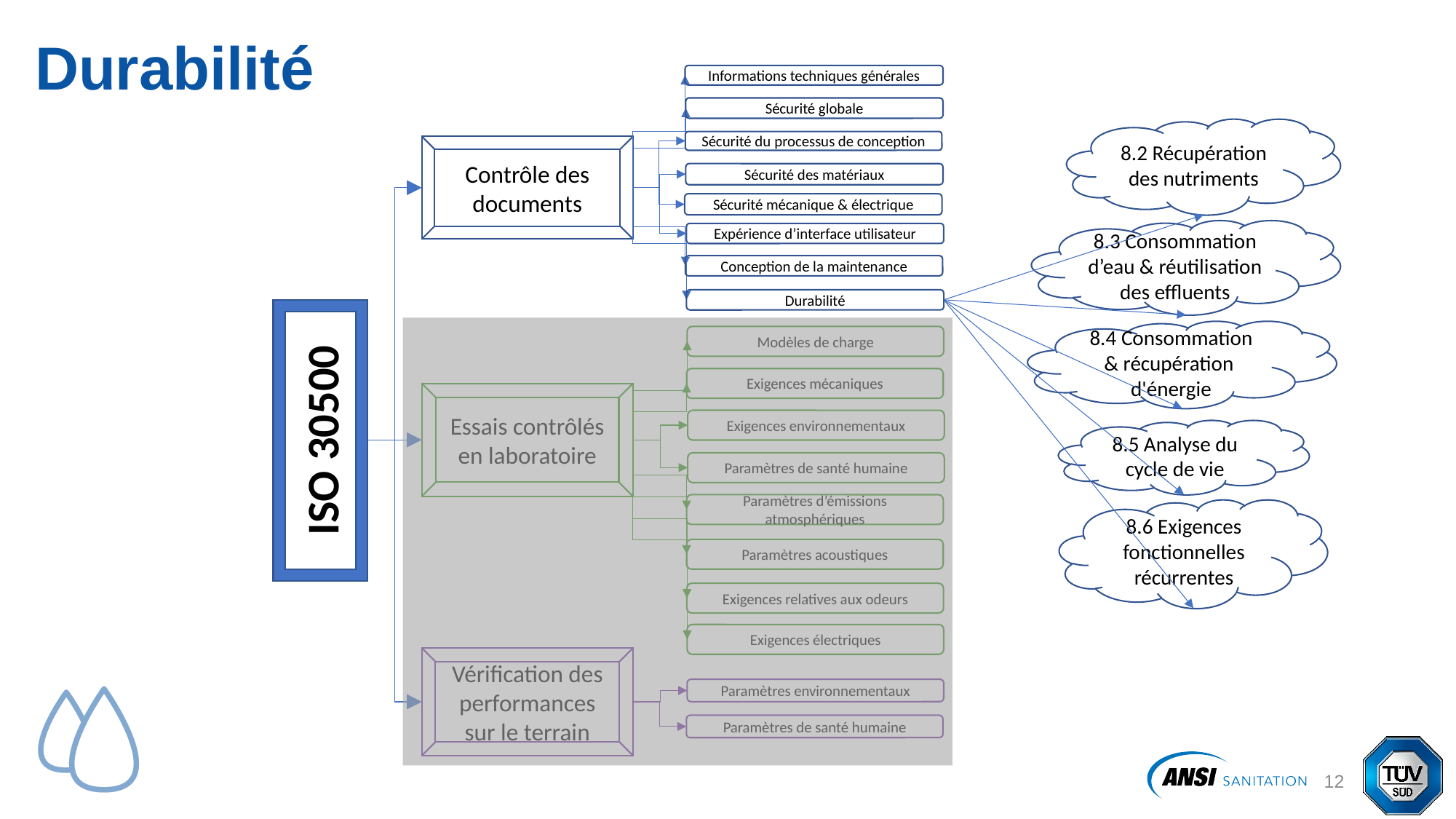

# Durabilité
Informations techniques générales
Sécurité globale
8.2 Récupération des nutriments
Sécurité du processus de conception
Contrôle des documents
Sécurité des matériaux
Sécurité mécanique & électrique
8.3 Consommation d’eau & réutilisation des effluents
Expérience d’interface utilisateur
Conception de la maintenance
Durabilité
ISO 30500

8.4 Consommation & récupération  d'énergie
Modèles de charge
Exigences mécaniques
Essais contrôlés en laboratoire
Exigences environnementaux
8.5 Analyse du cycle de vie
Paramètres de santé humaine
Paramètres d’émissions atmosphériques
8.6 Exigences fonctionnelles récurrentes
Paramètres acoustiques
Exigences relatives aux odeurs
Exigences électriques
Vérification des performances sur le terrain
Paramètres environnementaux
Paramètres de santé humaine
12